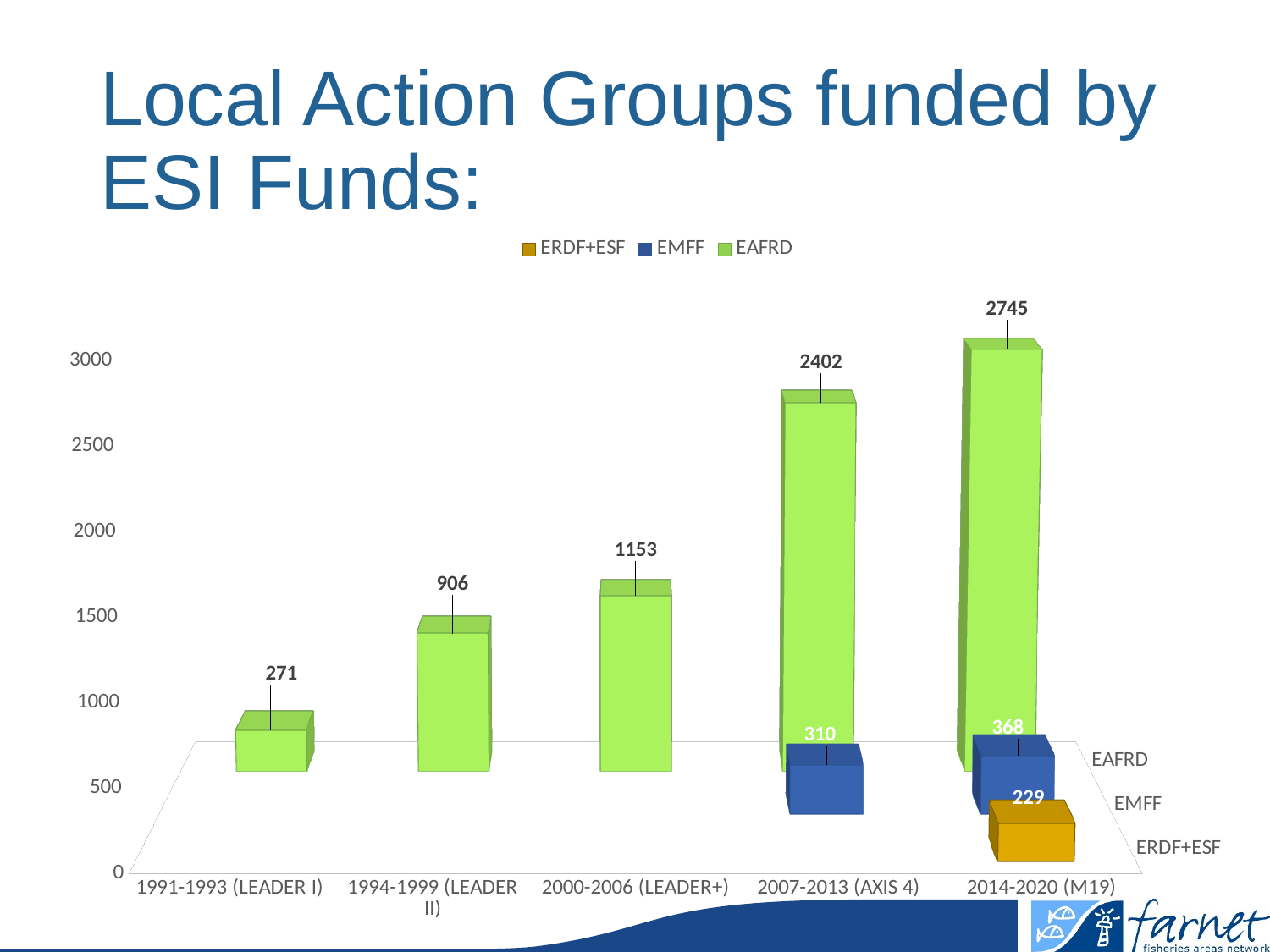

# Local Action Groups funded by ESI Funds:

[unsupported chart]